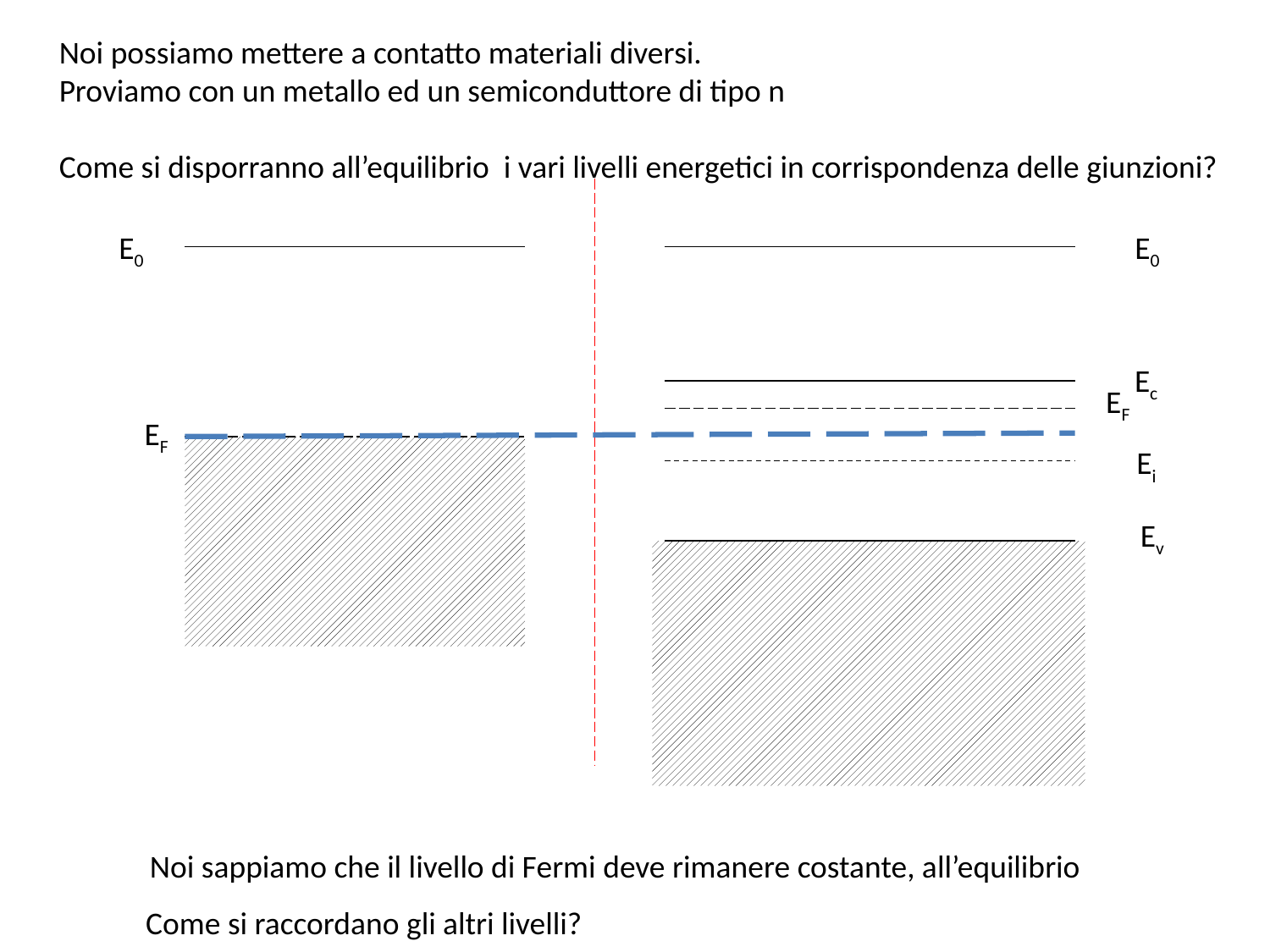

Noi possiamo mettere a contatto materiali diversi.
Proviamo con un metallo ed un semiconduttore di tipo n

Come si disporranno all’equilibrio  i vari livelli energetici in corrispondenza delle giunzioni?
E0
EF

E0
Ec
EF
Ei
Ev

Noi sappiamo che il livello di Fermi deve rimanere costante, all’equilibrio
Come si raccordano gli altri livelli?